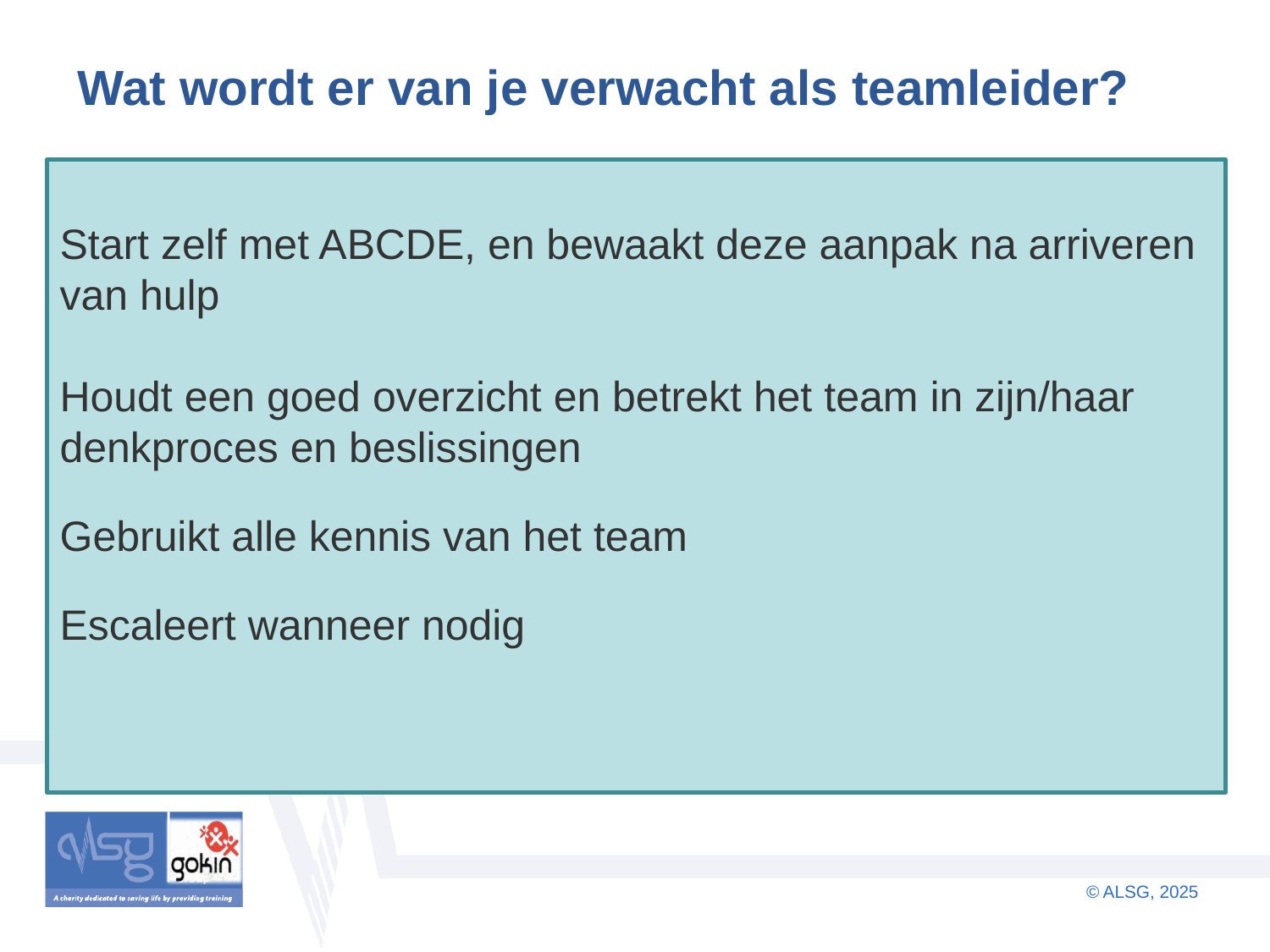

# Wat wordt er van je verwacht als teamleider?

Start zelf met ABCDE, en bewaakt deze aanpak na arriveren van hulp

Houdt een goed overzicht en betrekt het team in zijn/haar denkproces en beslissingen

Gebruikt alle kennis van het team

Escaleert wanneer nodig